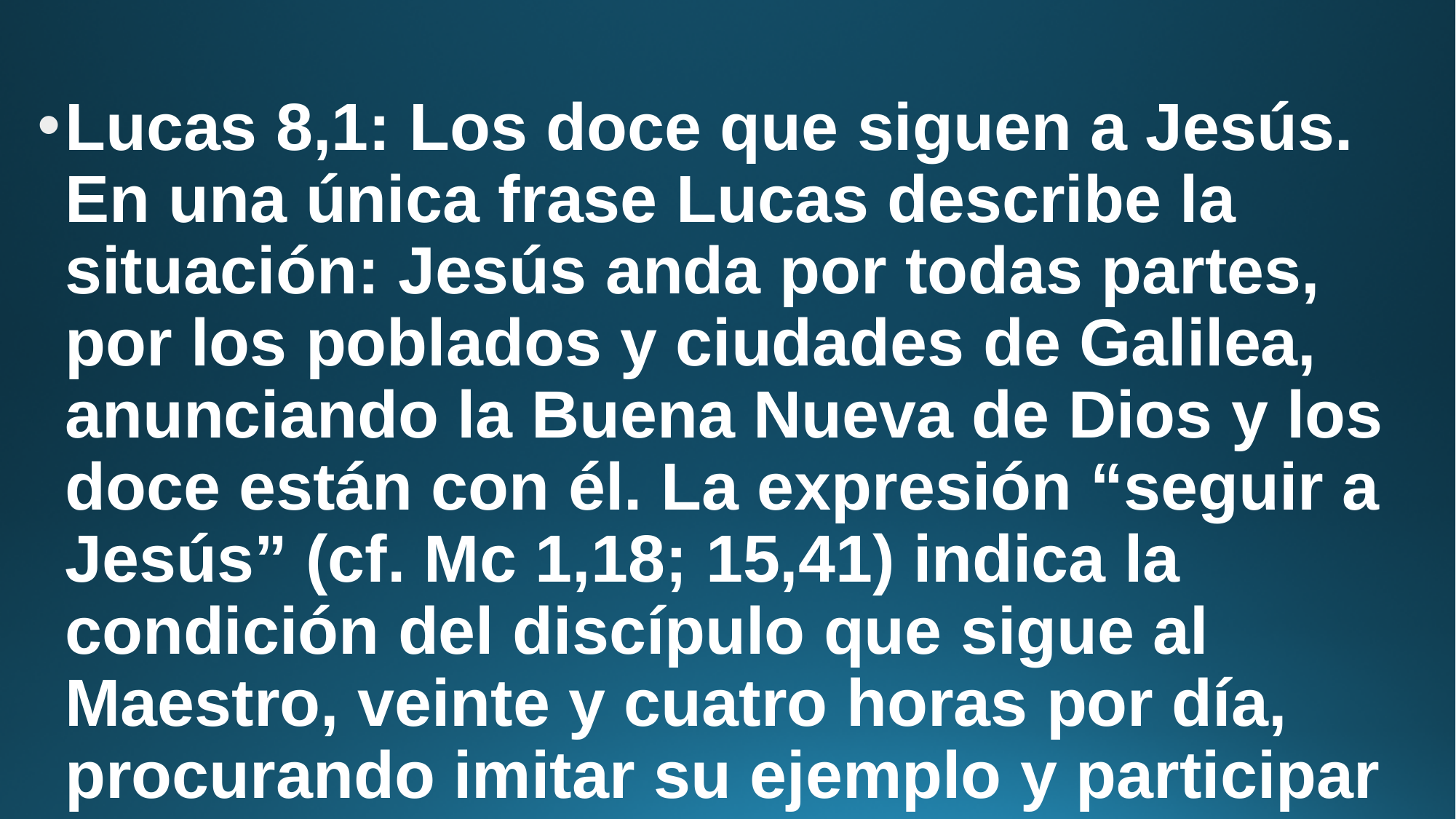

#
Lucas 8,1: Los doce que siguen a Jesús. En una única frase Lucas describe la situación: Jesús anda por todas partes, por los poblados y ciudades de Galilea, anunciando la Buena Nueva de Dios y los doce están con él. La expresión “seguir a Jesús” (cf. Mc 1,18; 15,41) indica la condición del discípulo que sigue al Maestro, veinte y cuatro horas por día, procurando imitar su ejemplo y participar de su destino.